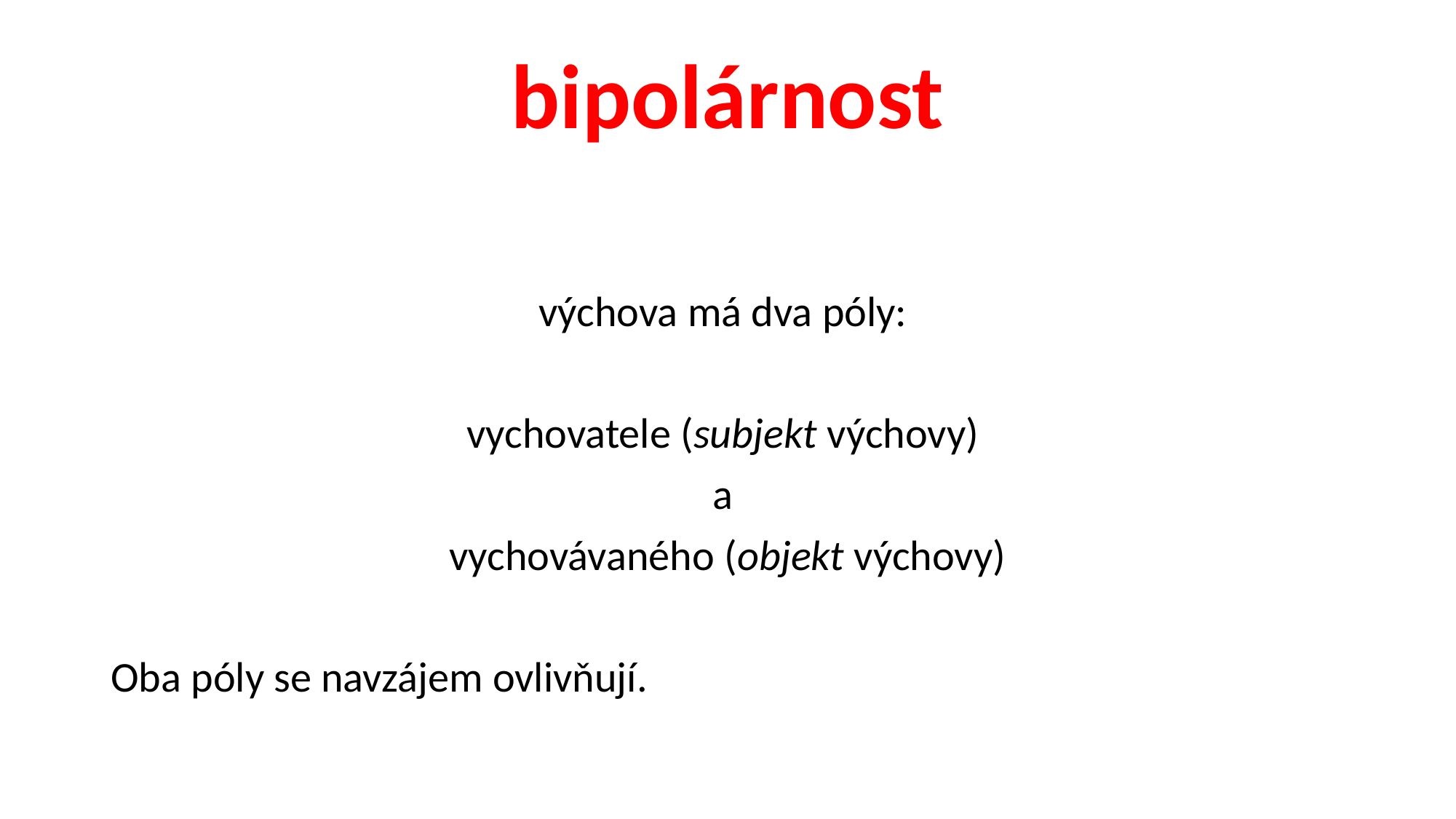

# bipolárnost

výchova má dva póly:

vychovatele (subjekt výchovy)
a
vychovávaného (objekt výchovy)

Oba póly se navzájem ovlivňují.